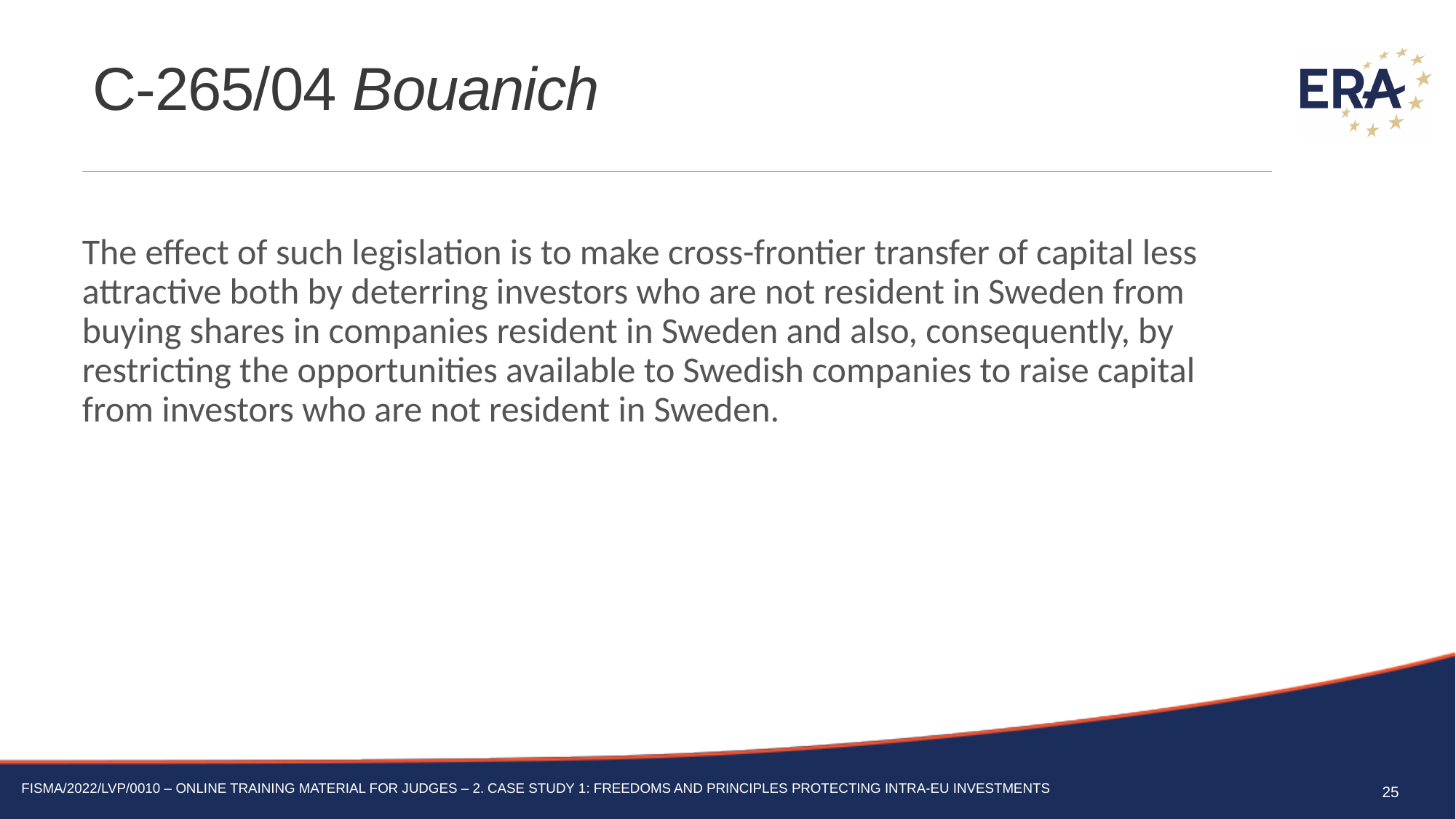

# C-265/04 Bouanich
The effect of such legislation is to make cross-frontier transfer of capital less attractive both by deterring investors who are not resident in Sweden from buying shares in companies resident in Sweden and also, consequently, by restricting the opportunities available to Swedish companies to raise capital from investors who are not resident in Sweden.

25
FISMA/2022/LVP/0010 – Online training material for judges – 2. Case Study 1: Freedoms and principles protecting intra-EU investments